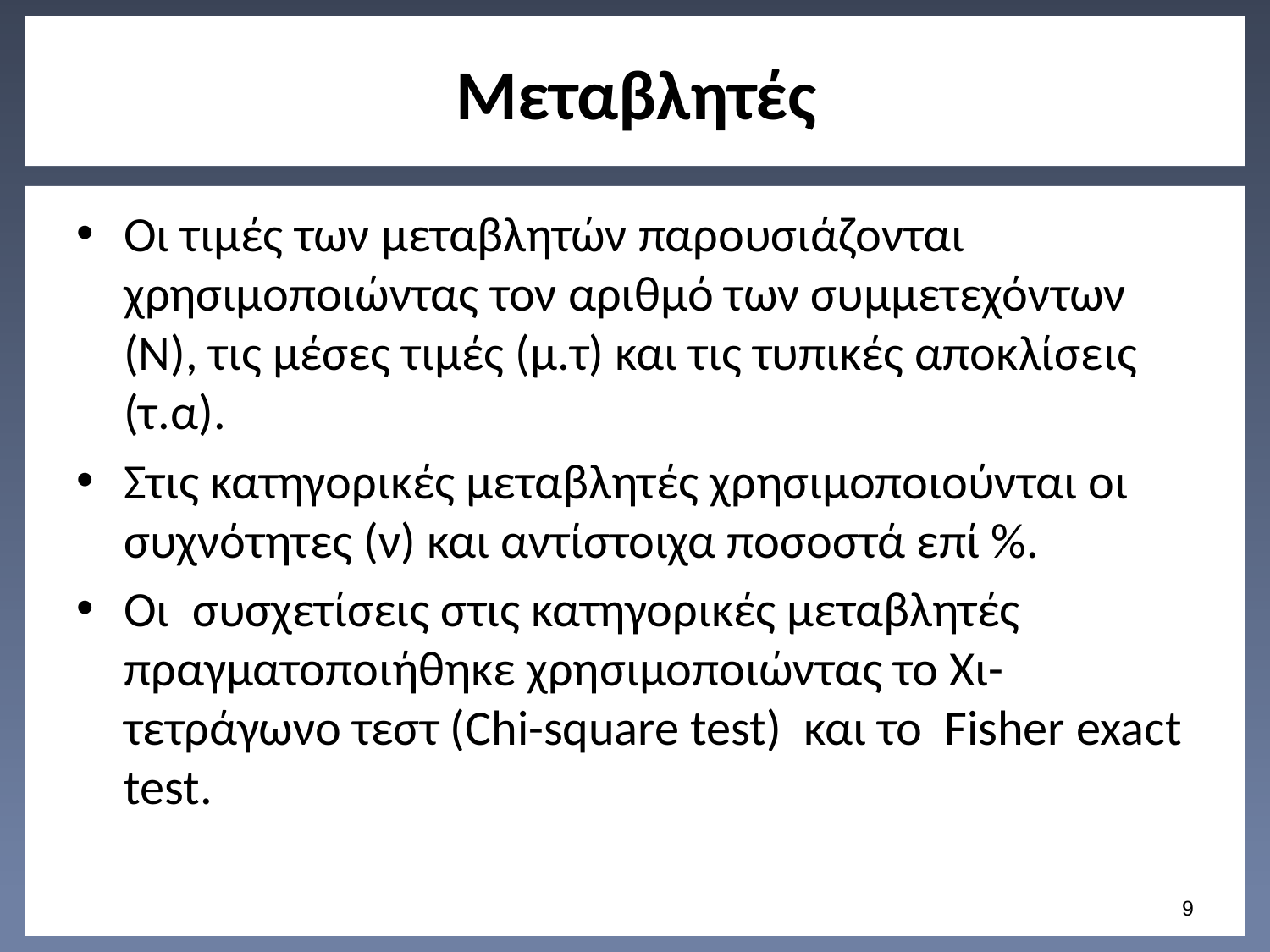

# Μεταβλητές
Οι τιμές των μεταβλητών παρουσιάζονται χρησιμοποιώντας τον αριθμό των συμμετεχόντων (Ν), τις μέσες τιμές (μ.τ) και τις τυπικές αποκλίσεις (τ.α).
Στις κατηγορικές μεταβλητές χρησιμοποιούνται οι συχνότητες (ν) και αντίστοιχα ποσοστά επί %.
Οι  συσχετίσεις στις κατηγορικές μεταβλητές πραγματοποιήθηκε χρησιμοποιώντας το Χι-τετράγωνο τεστ (Chi-square test)  και το  Fisher exact test.
9